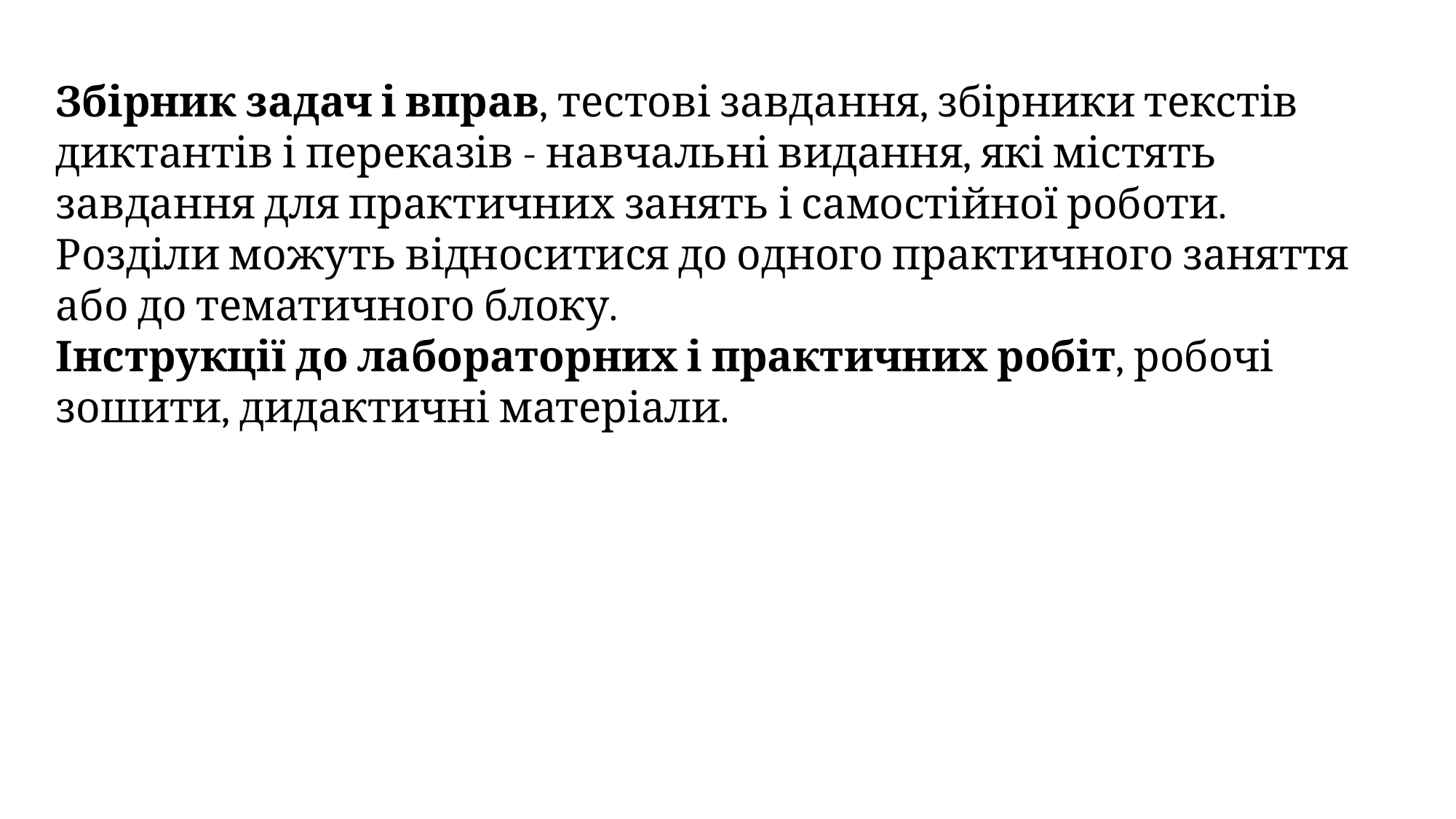

Збірник задач і вправ, тестові завдання, збірники текстів диктантів і переказів - навчальні видання, які містять завдання для практичних занять і самостійної роботи. Розділи можуть відноситися до одного практичного заняття або до тематичного блоку.
Інструкції до лабораторних і практичних робіт, робочі зошити, дидактичні матеріали.